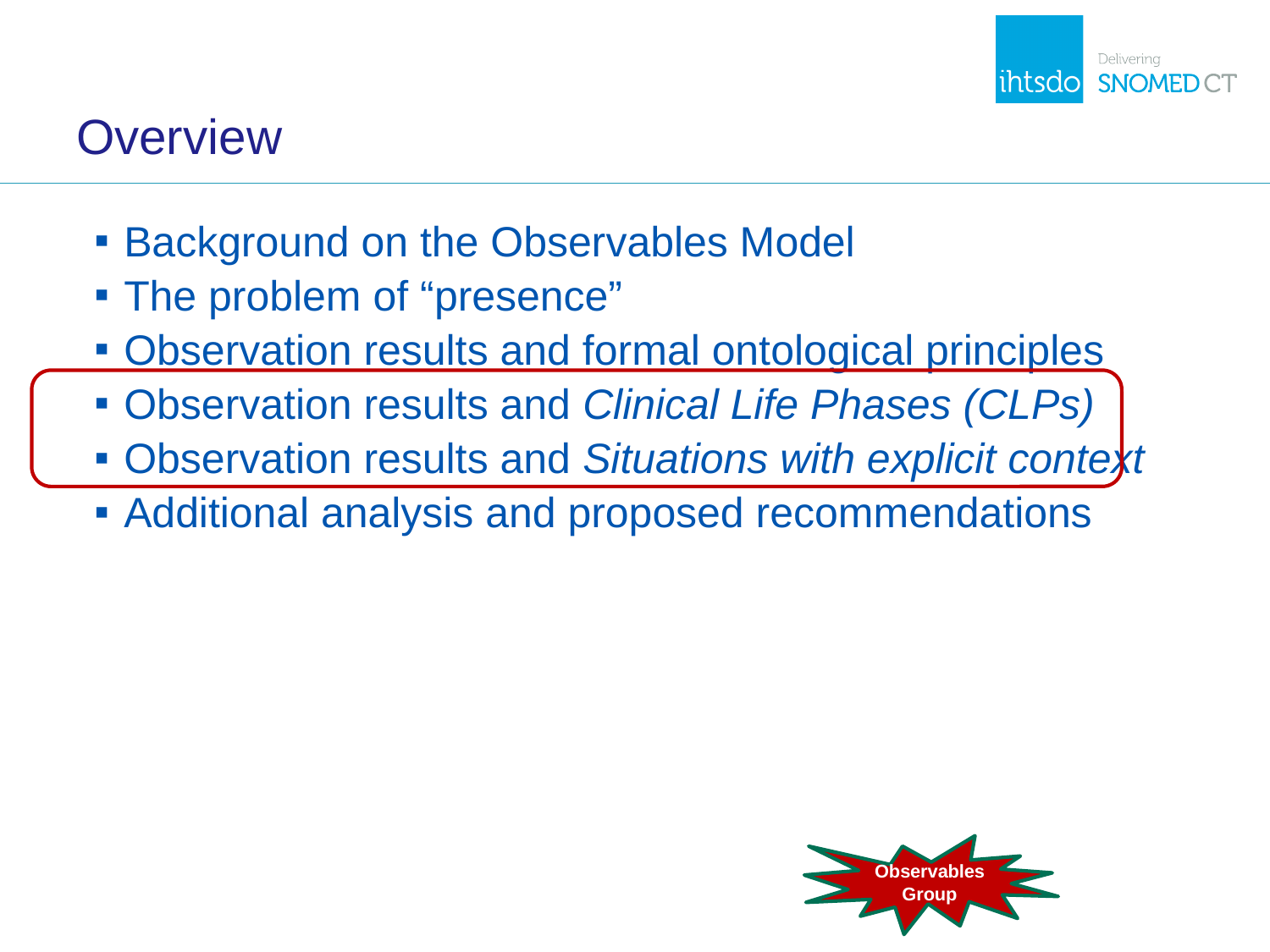

# Overview
Background on the Observables Model
The problem of “presence”
Observation results and formal ontological principles
Observation results and Clinical Life Phases (CLPs)
Observation results and Situations with explicit context
Additional analysis and proposed recommendations

Observables Group